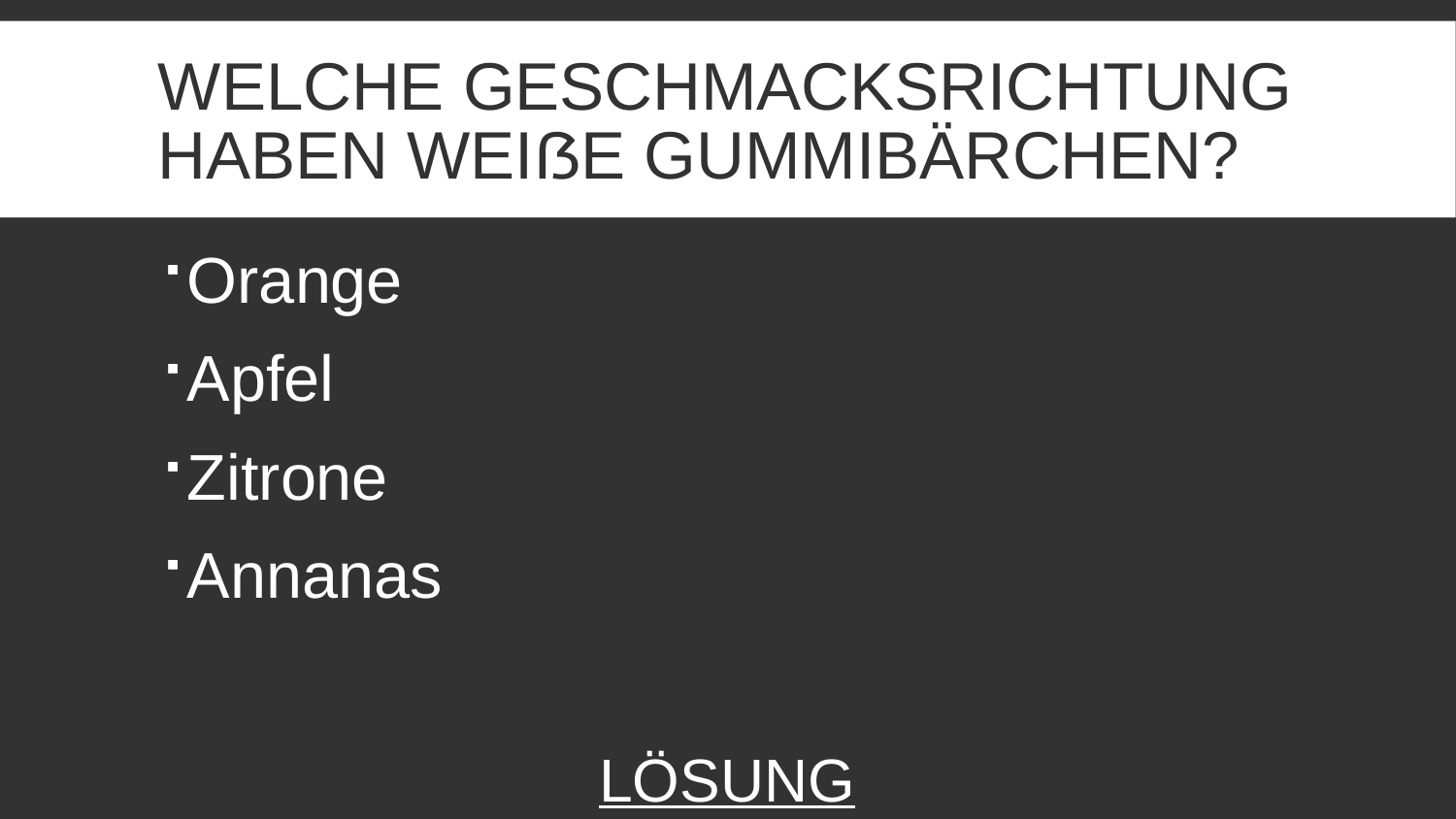

# Welche Geschmacksrichtung haben weiße Gummibärchen?
Orange
Apfel
Zitrone
Annanas
LÖSUNG